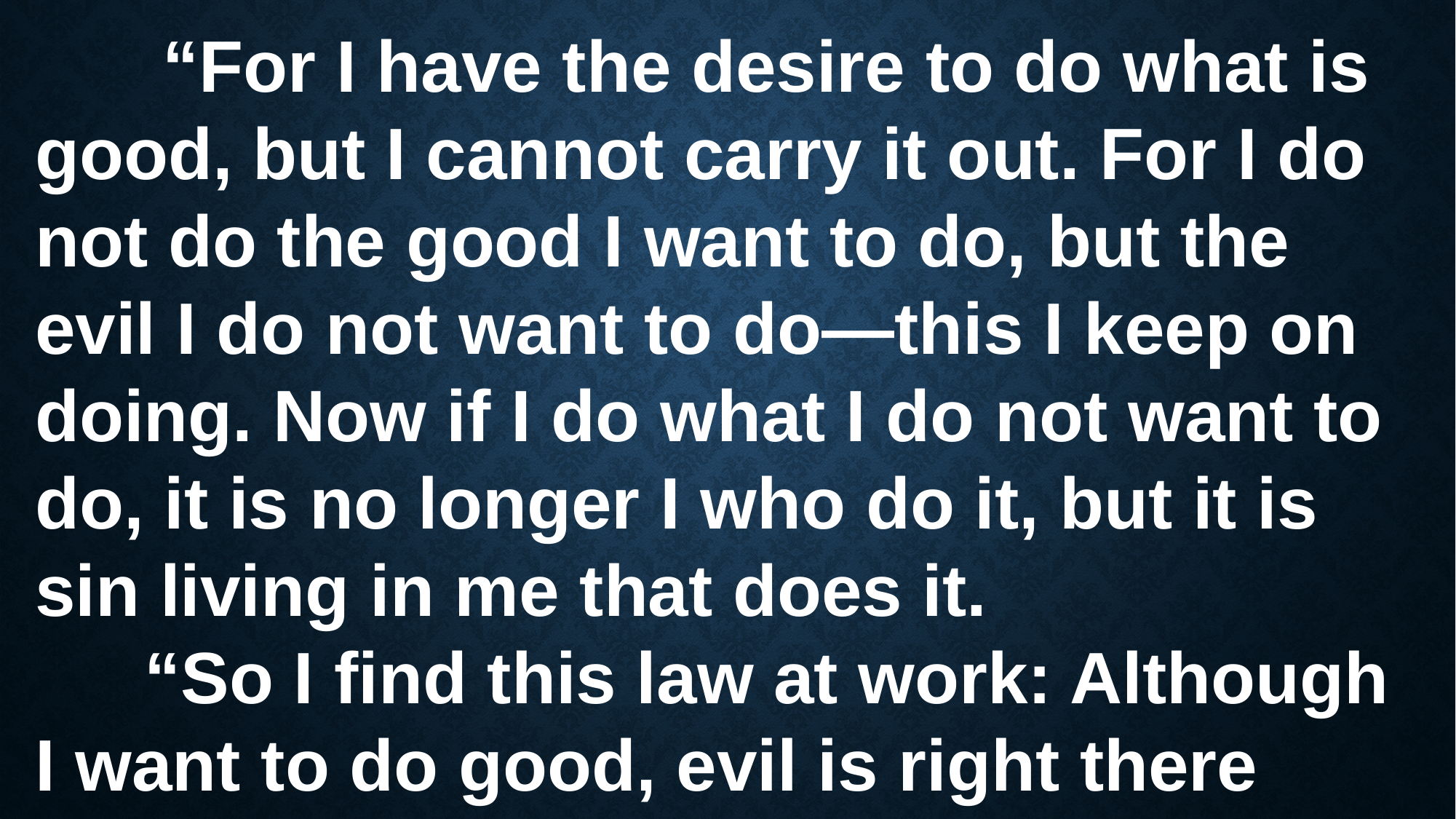

“For I have the desire to do what is good, but I cannot carry it out. For I do not do the good I want to do, but the evil I do not want to do—this I keep on doing. Now if I do what I do not want to do, it is no longer I who do it, but it is sin living in me that does it.
	“So I find this law at work: Although I want to do good, evil is right there with me. For in my inner being I delight in God’s law;…